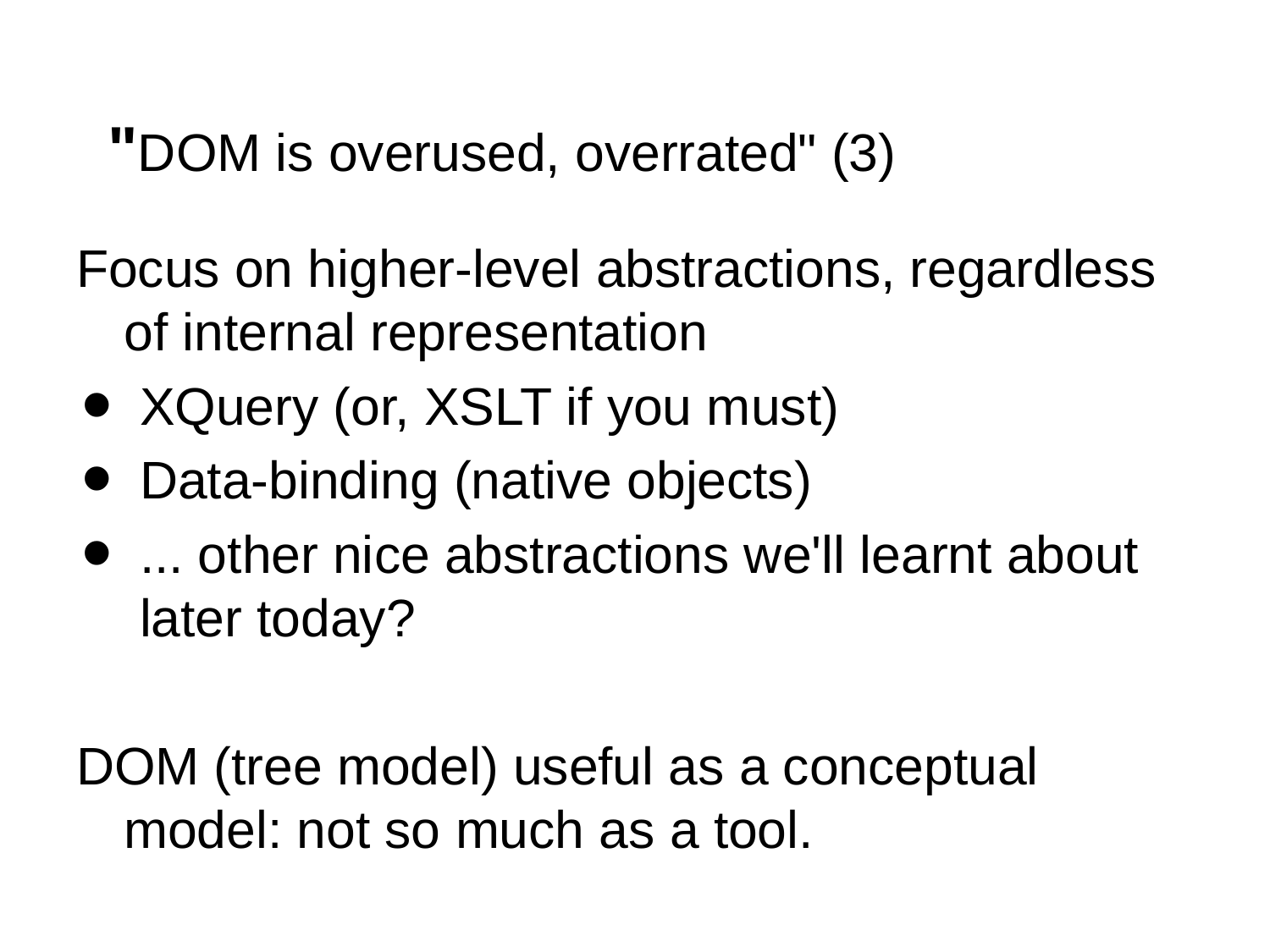

# "DOM is overused, overrated" (3)
Focus on higher-level abstractions, regardless of internal representation
XQuery (or, XSLT if you must)
Data-binding (native objects)
... other nice abstractions we'll learnt about later today?

DOM (tree model) useful as a conceptual model: not so much as a tool.